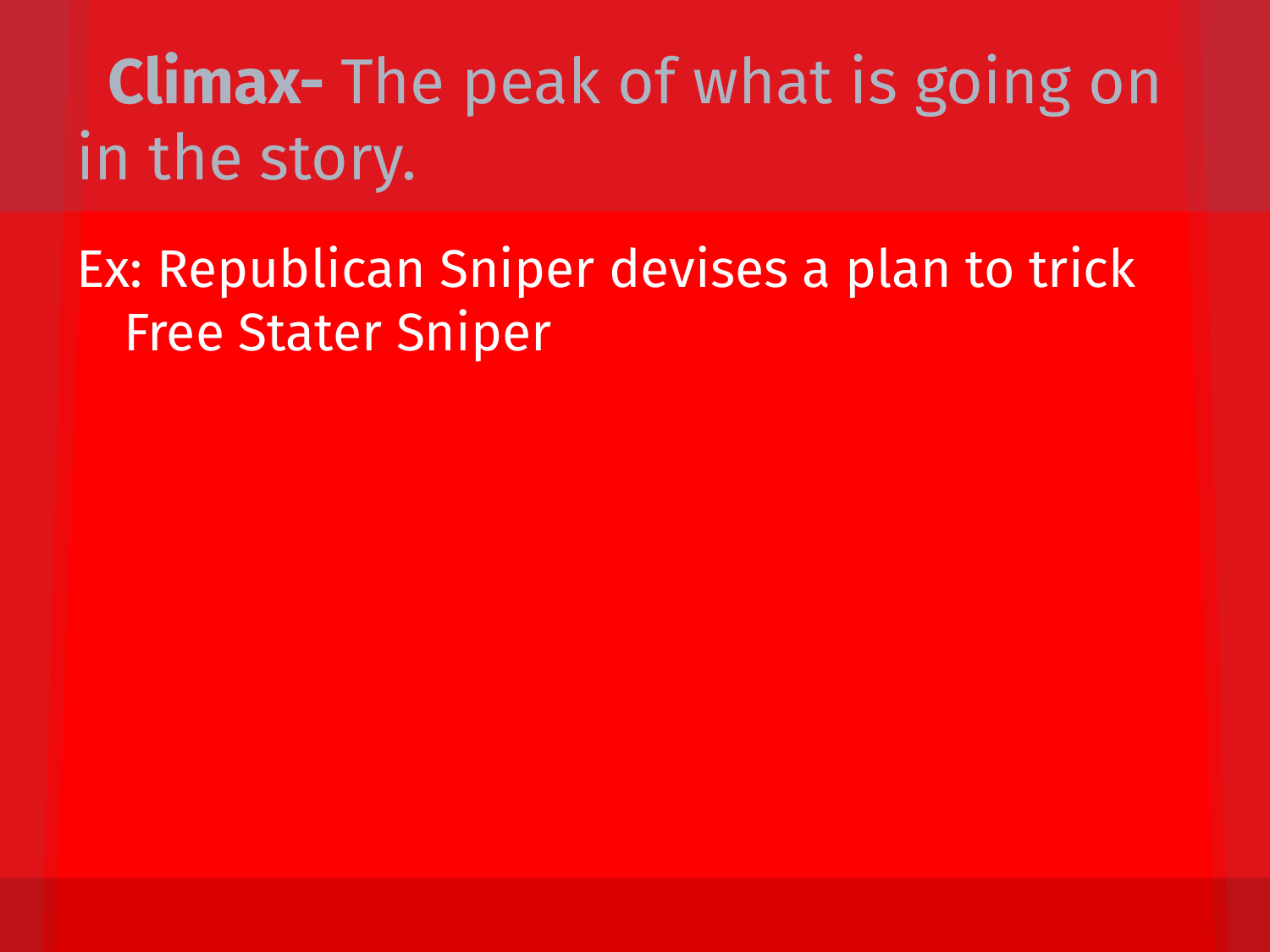

# Climax- The peak of what is going on in the story.
Ex: Republican Sniper devises a plan to trick Free Stater Sniper